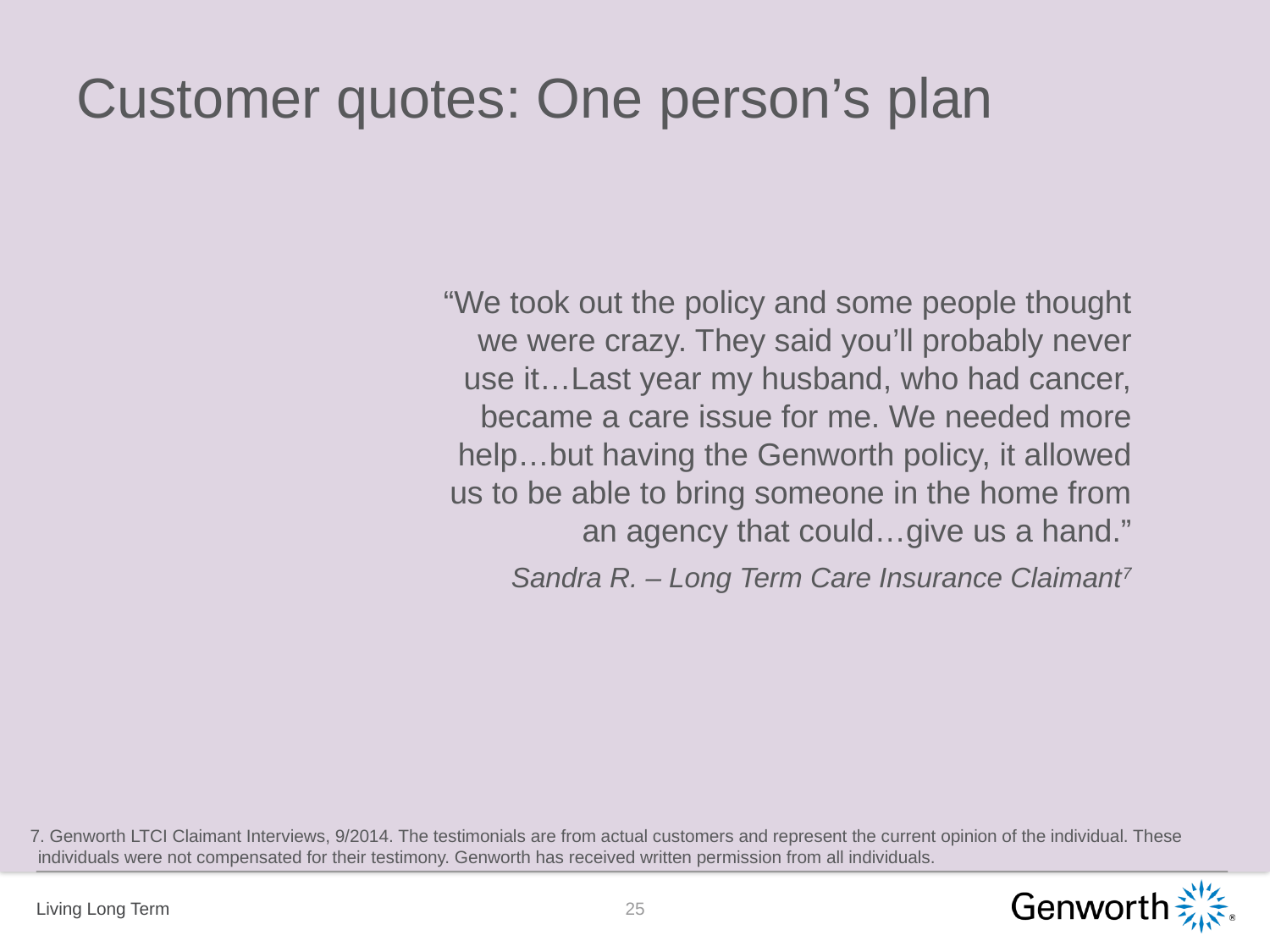

# Customer quotes: One person’s plan
“We took out the policy and some people thought we were crazy. They said you’ll probably never use it…Last year my husband, who had cancer, became a care issue for me. We needed more help…but having the Genworth policy, it allowed us to be able to bring someone in the home from an agency that could…give us a hand.”
Sandra R. – Long Term Care Insurance Claimant7
7. Genworth LTCI Claimant Interviews, 9/2014. The testimonials are from actual customers and represent the current opinion of the individual. These     individuals were not compensated for their testimony. Genworth has received written permission from all individuals.

25